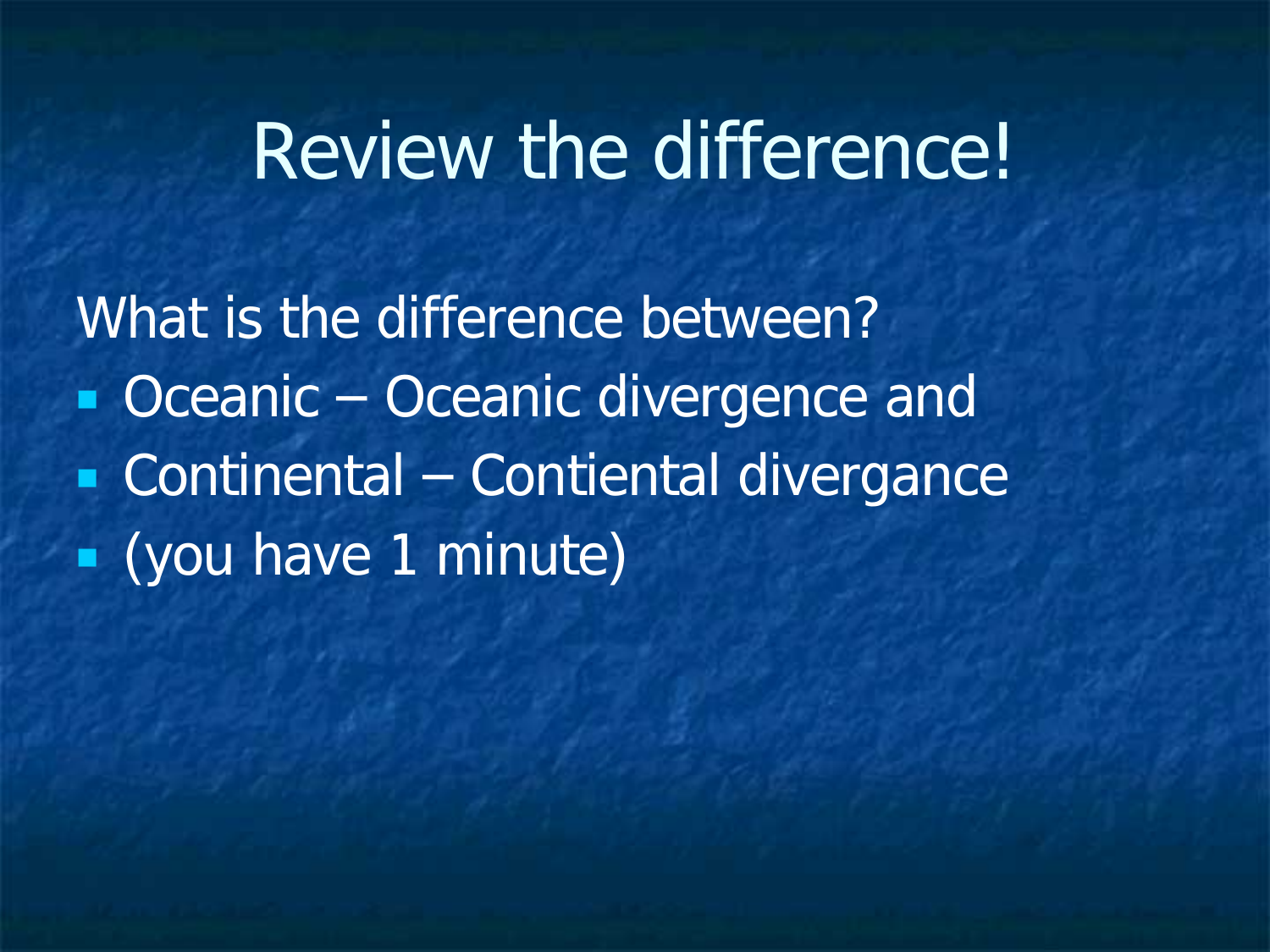

# Review the difference!
What is the difference between?
Oceanic – Oceanic divergence and
Continental – Contiental divergance
(you have 1 minute)